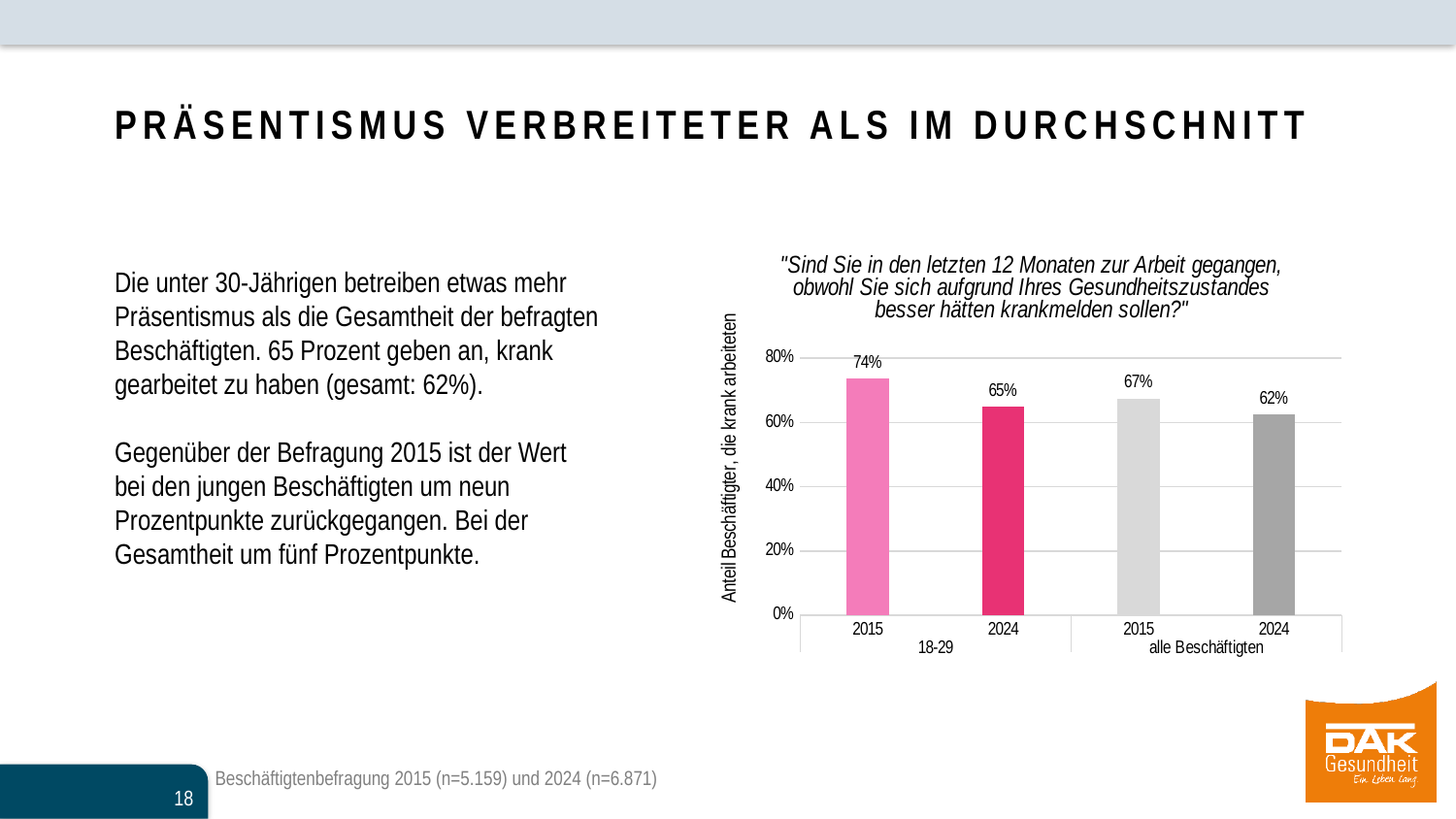

# Präsentismus verbreiteter als im Durchschnitt

### Chart: "Sind Sie in den letzten 12 Monaten zur Arbeit gegangen, obwohl Sie sich aufgrund Ihres Gesundheitszustandes besser hätten krankmelden sollen?"

| Category |  |
|---|---|
| 2015 | 0.7373897618206335 |
| 2024 | 0.6500908250096868 |
| 2015 | 0.6747714567066498 |
| 2024 | 0.6249241667528802 |
Die unter 30-Jährigen betreiben etwas mehr Präsentismus als die Gesamtheit der befragten Beschäftigten. 65 Prozent geben an, krank gearbeitet zu haben (gesamt: 62%).
Gegenüber der Befragung 2015 ist der Wert bei den jungen Beschäftigten um neun Prozentpunkte zurückgegangen. Bei der Gesamtheit um fünf Prozentpunkte.

Beschäftigtenbefragung 2015 (n=5.159) und 2024 (n=6.871)
18